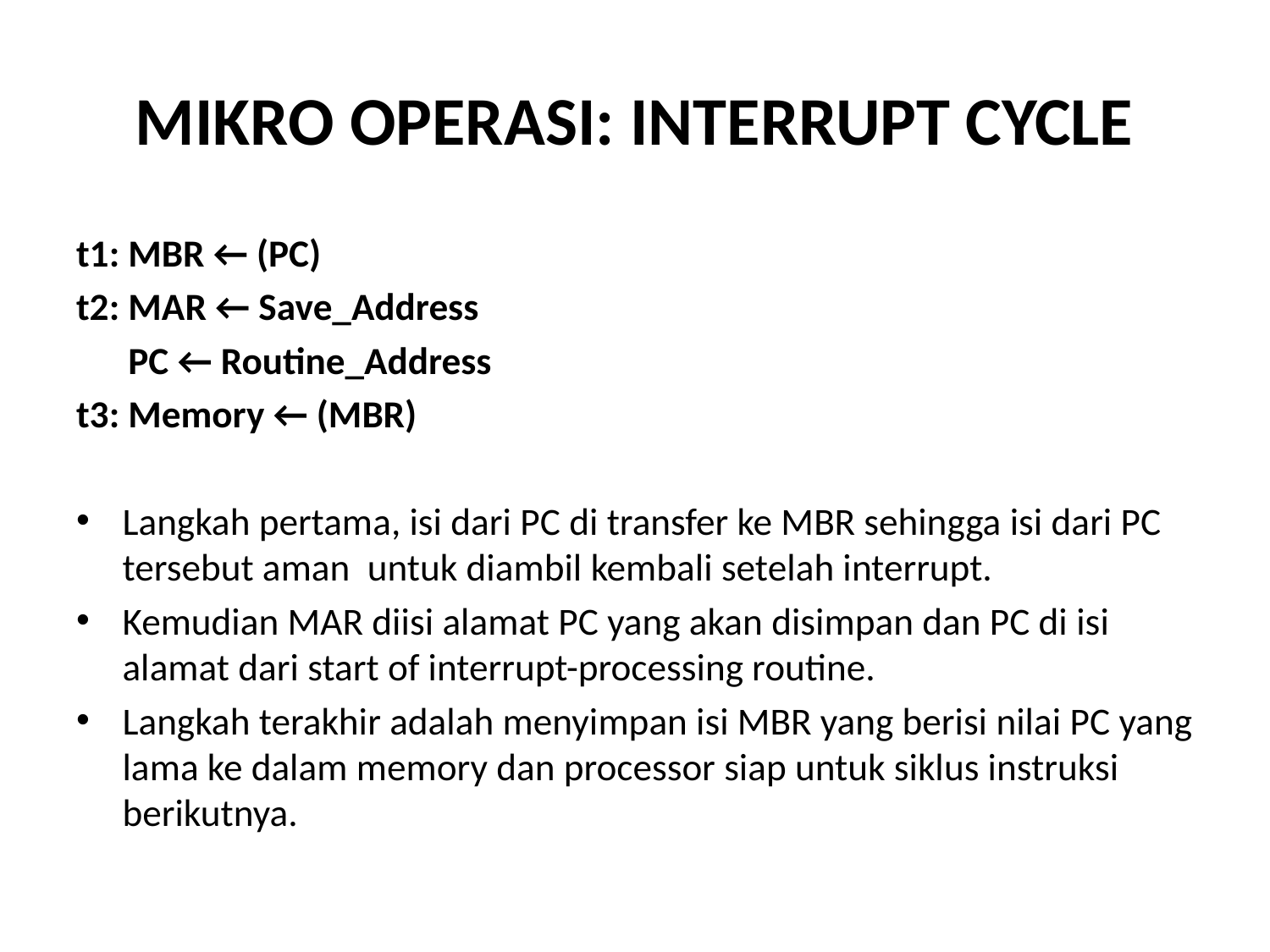

# MIKRO OPERASI: INTERRUPT CYCLE
t1: MBR ← (PC)
t2: MAR ← Save_Address
      PC ← Routine_Address
t3: Memory ← (MBR)

Langkah pertama, isi dari PC di transfer ke MBR sehingga isi dari PC tersebut aman  untuk diambil kembali setelah interrupt.
Kemudian MAR diisi alamat PC yang akan disimpan dan PC di isi alamat dari start of interrupt-processing routine.
Langkah terakhir adalah menyimpan isi MBR yang berisi nilai PC yang lama ke dalam memory dan processor siap untuk siklus instruksi berikutnya.